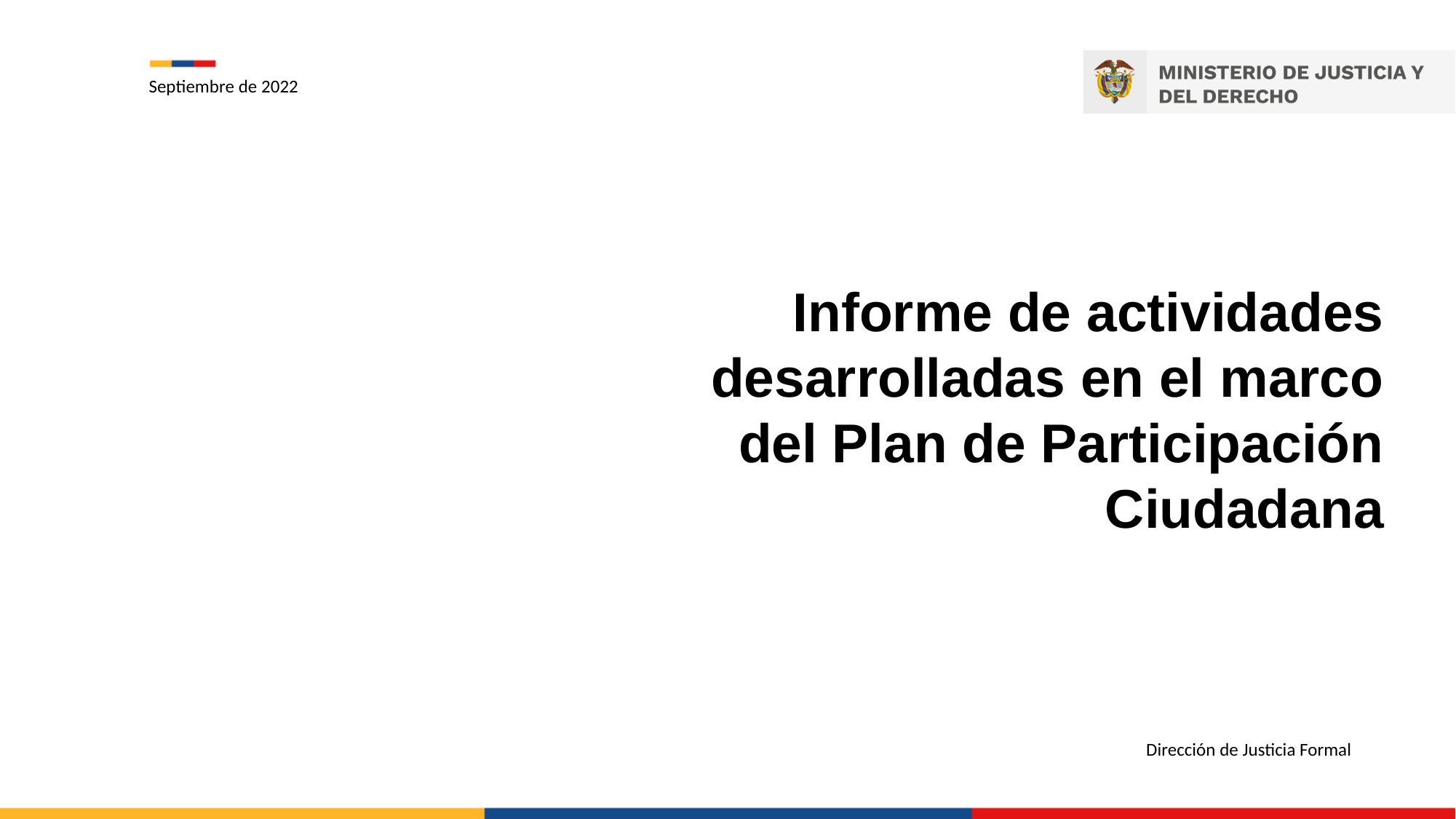

Septiembre de 2022
Informe de actividades desarrolladas en el marco del Plan de Participación Ciudadana
Dirección de Justicia Formal